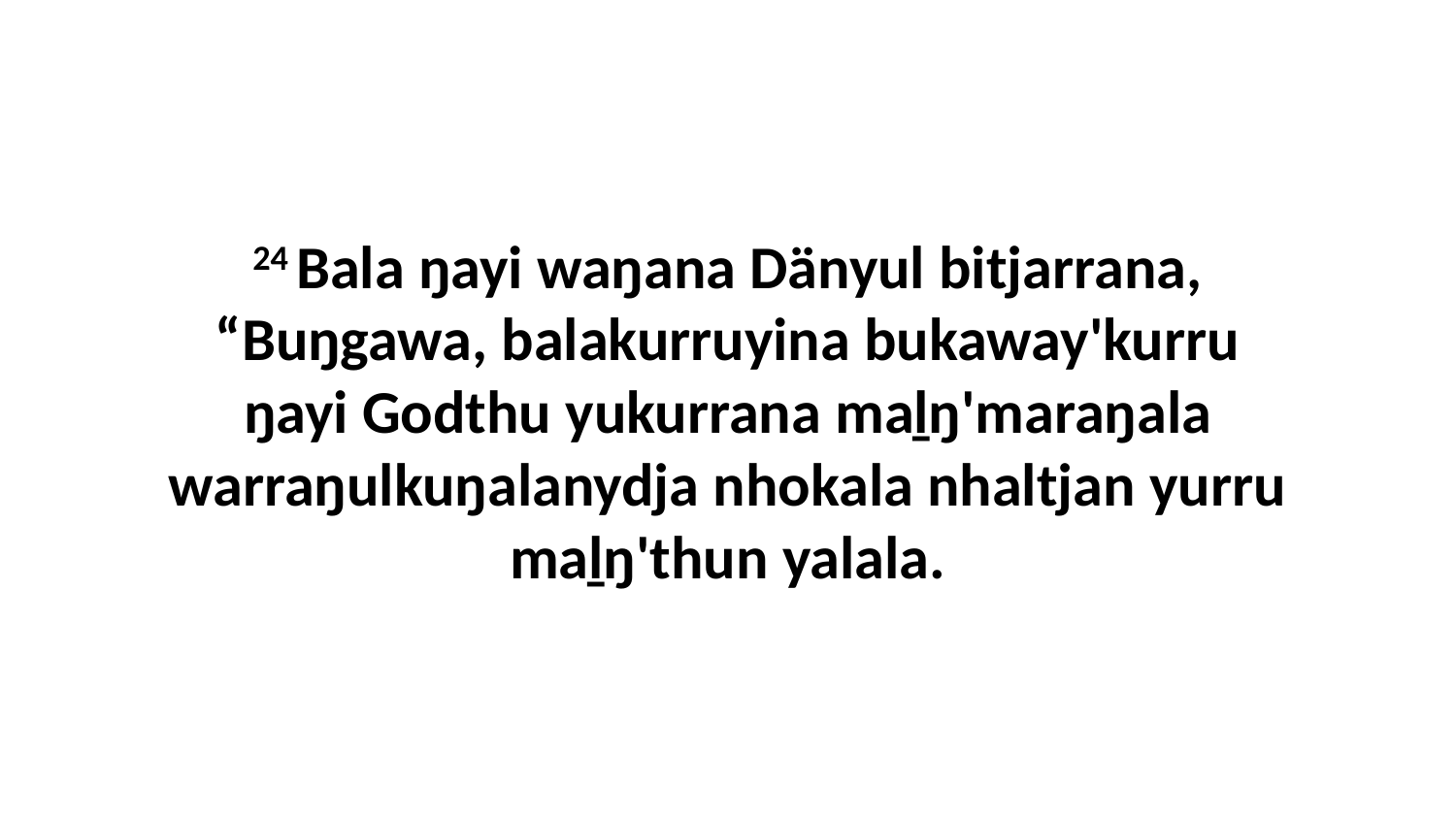

24 Bala ŋayi waŋana Dänyul bitjarrana, “Buŋgawa, balakurruyina bukaway'kurru ŋayi Godthu yukurrana maḻŋ'maraŋala warraŋulkuŋalanydja nhokala nhaltjan yurru maḻŋ'thun yalala.